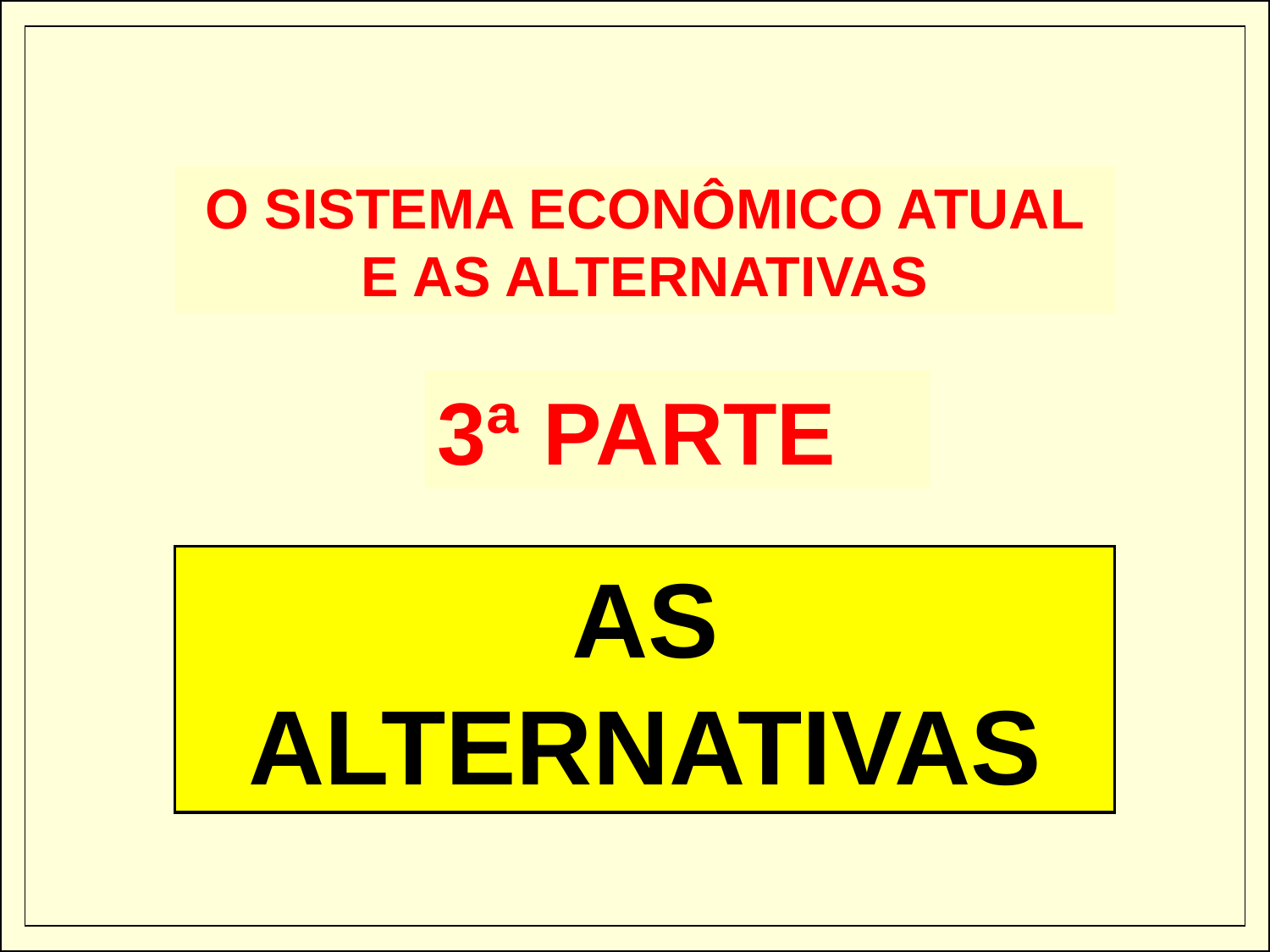

O SISTEMA ECONÔMICO ATUAL E AS ALTERNATIVAS
3ª PARTE
AS ALTERNATIVAS